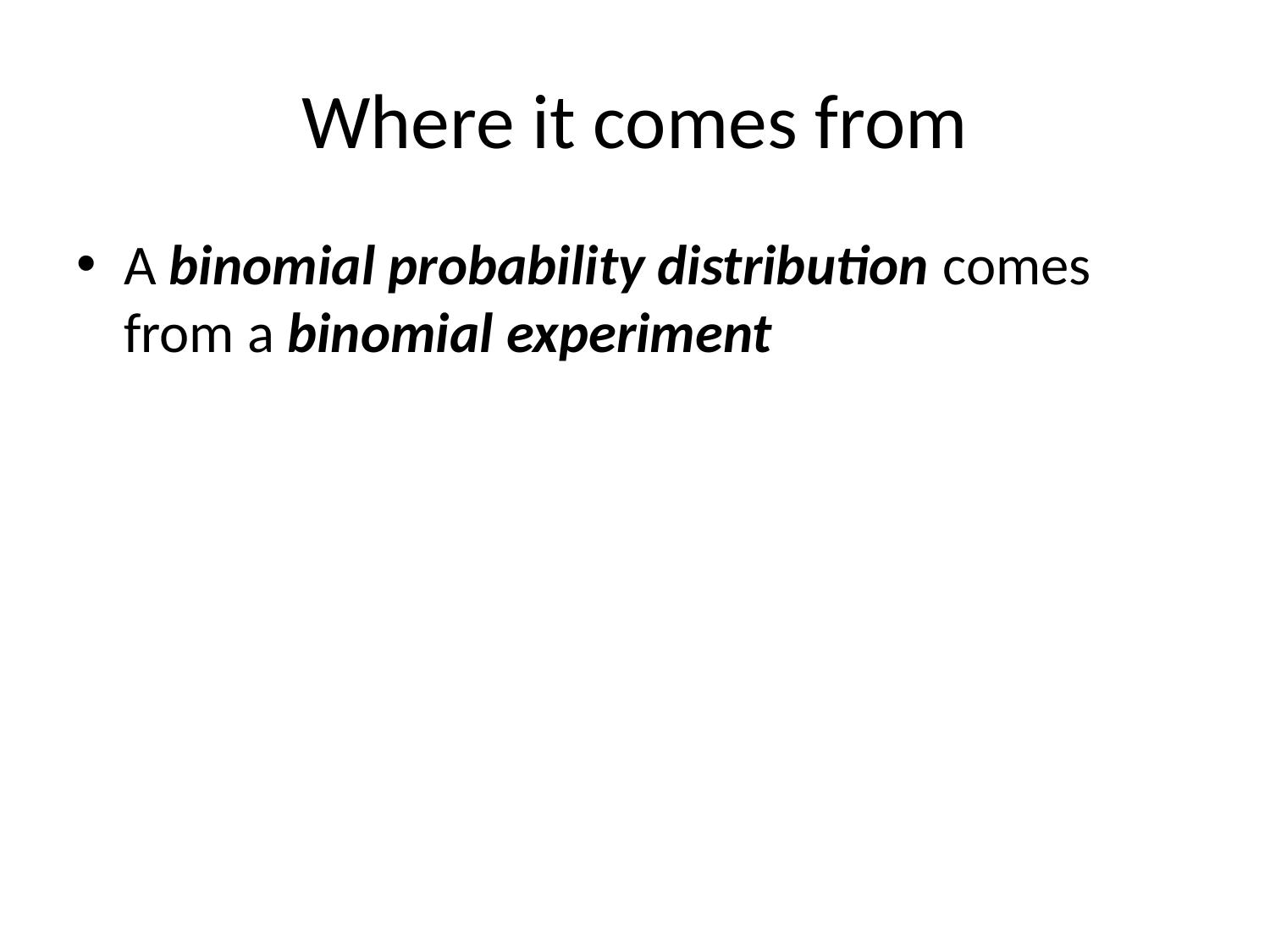

# Where it comes from
A binomial probability distribution comes from a binomial experiment